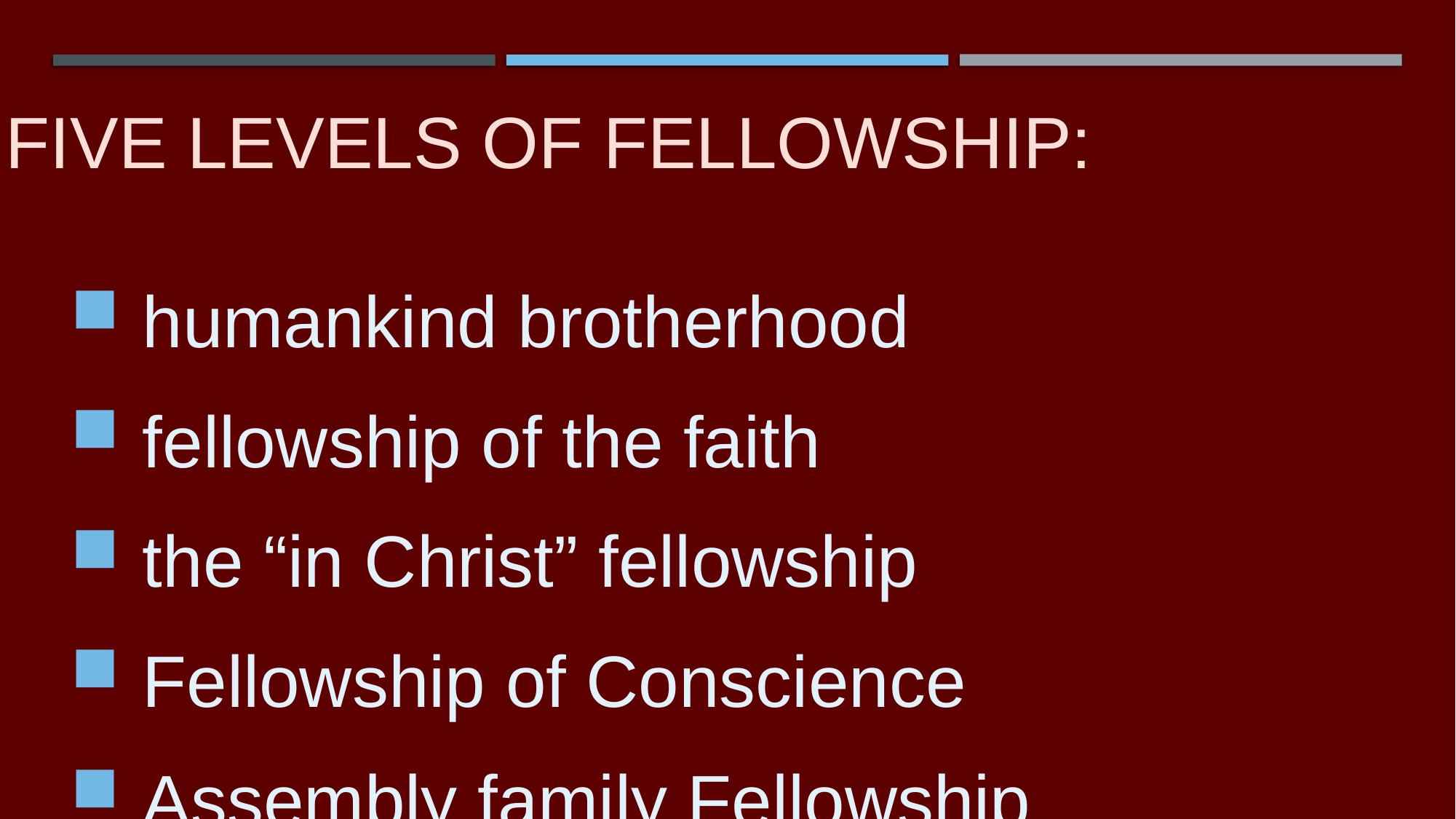

# Five levels of fellowship:
 humankind brotherhood
 fellowship of the faith
 the “in Christ” fellowship
 Fellowship of Conscience
 Assembly family Fellowship